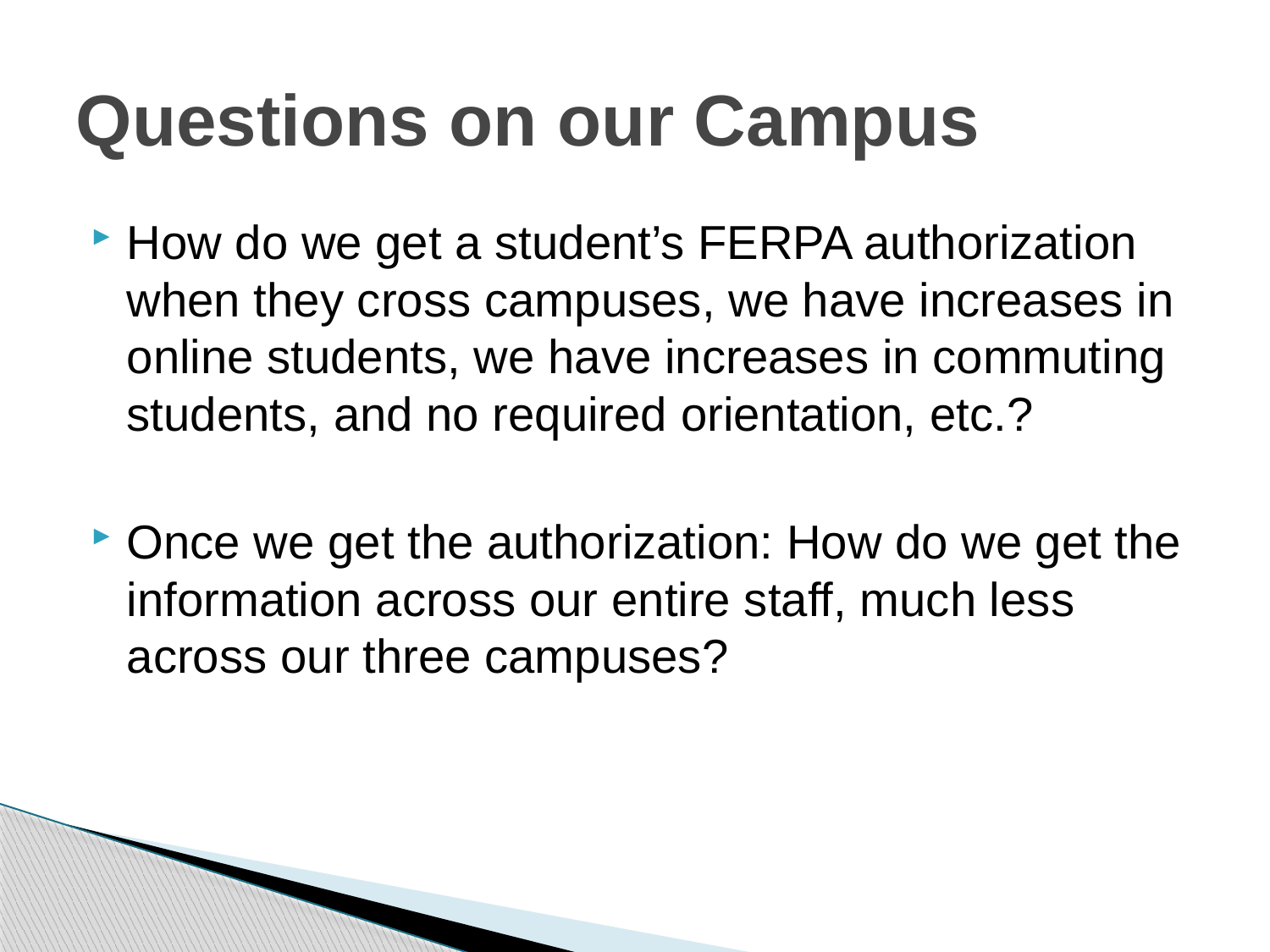

# Questions on our Campus
How do we get a student’s FERPA authorization when they cross campuses, we have increases in online students, we have increases in commuting students, and no required orientation, etc.?

Once we get the authorization: How do we get the information across our entire staff, much less across our three campuses?